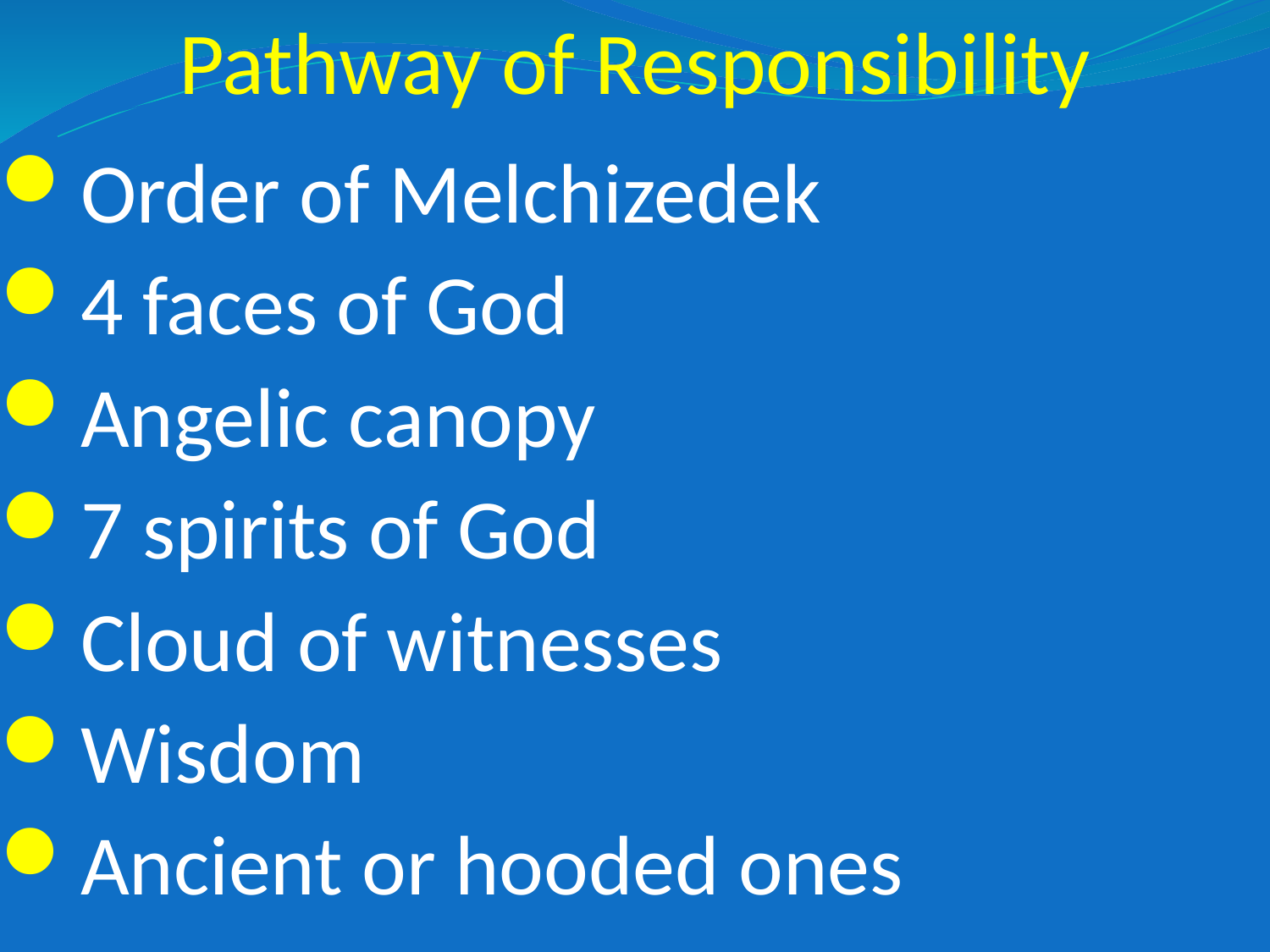

# Pathway of Responsibility
Order of Melchizedek
4 faces of God
Angelic canopy
7 spirits of God
Cloud of witnesses
Wisdom
Ancient or hooded ones